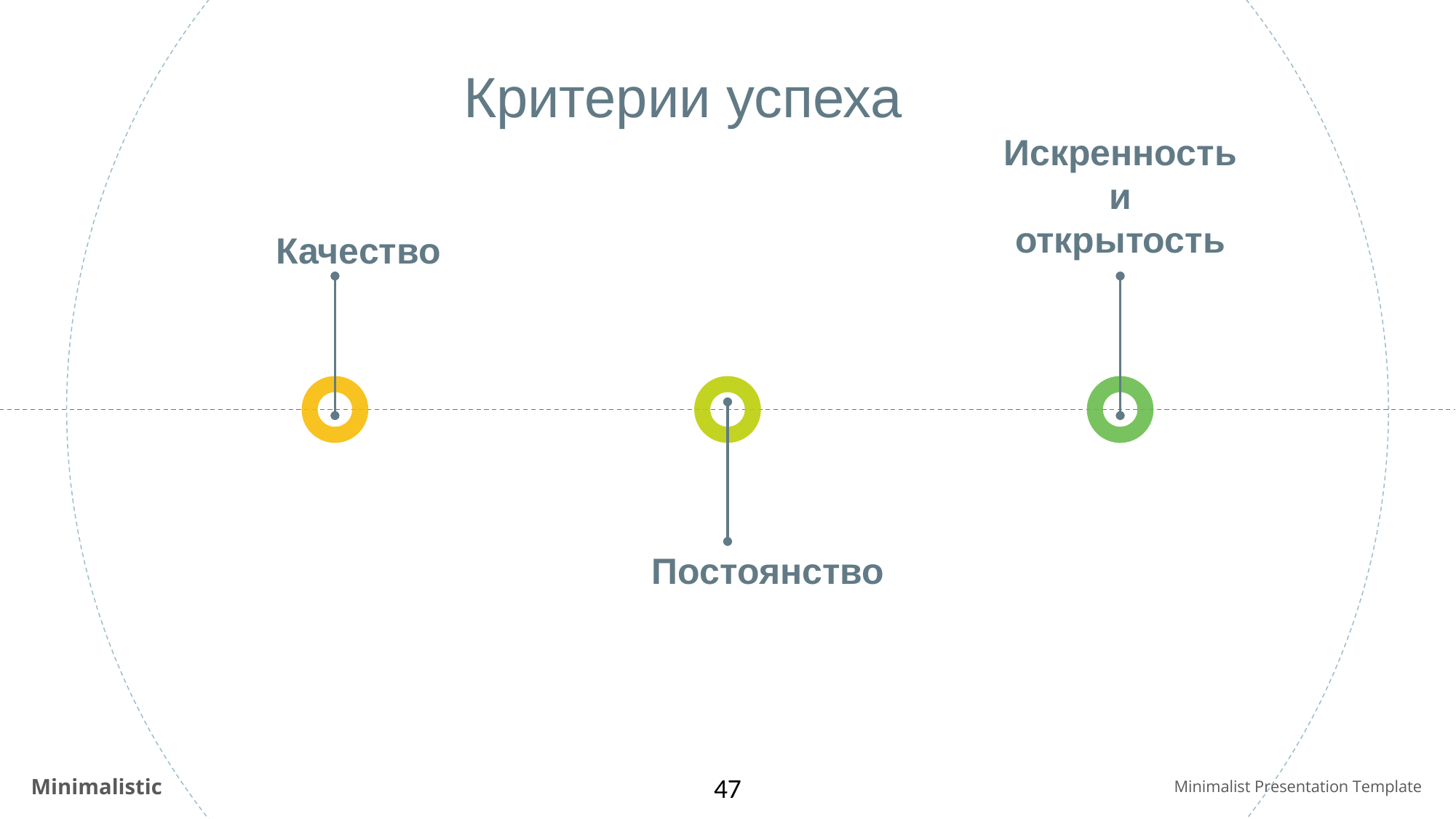

Критерии успеха
Искренность и открытость
Качество

Постоянство
47